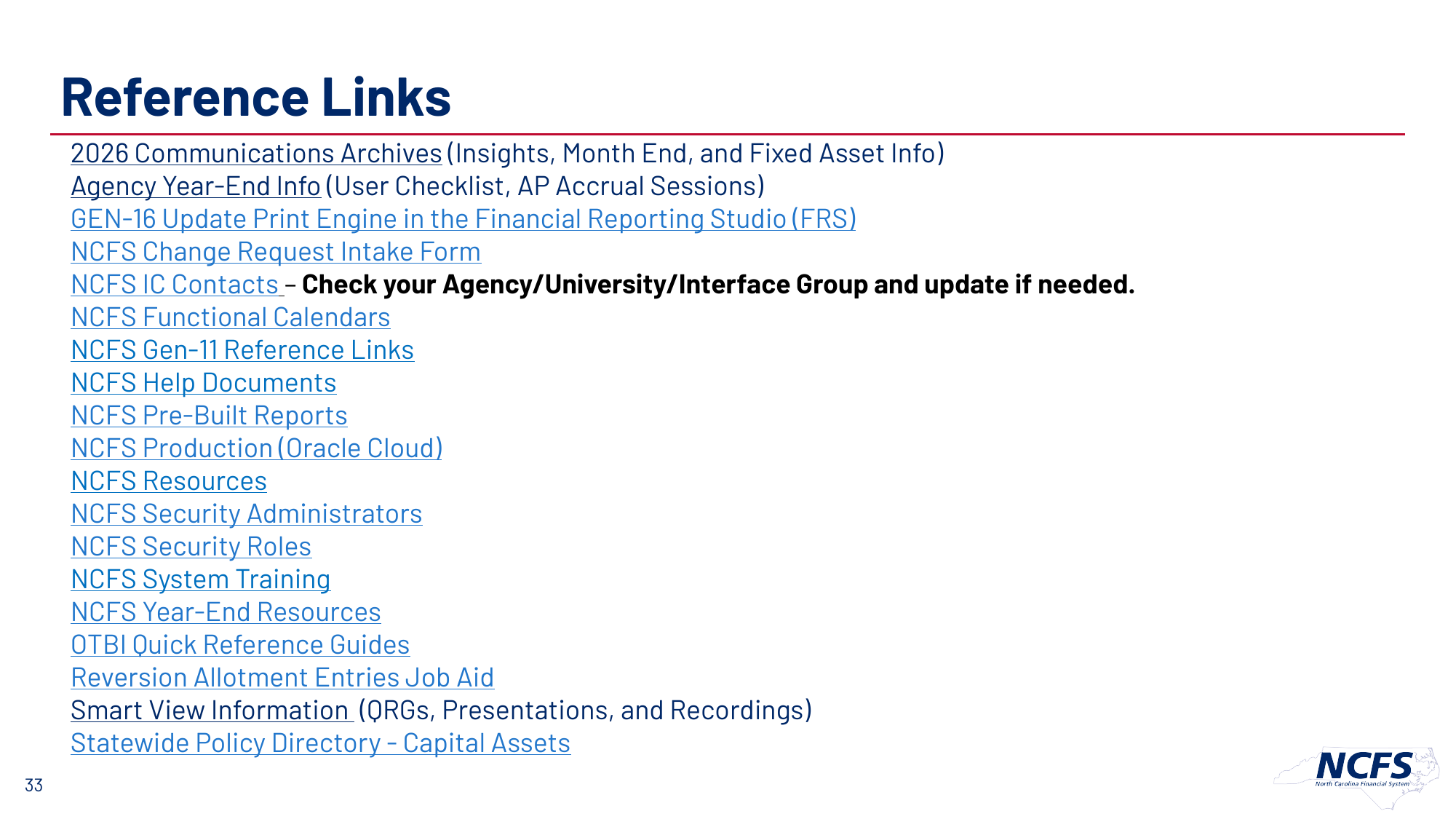

# Reference Links
2026 Communications Archives (Insights, Month End, and Fixed Asset Info)
Agency Year-End Info (User Checklist, AP Accrual Sessions)
GEN-16 Update Print Engine in the Financial Reporting Studio (FRS)
NCFS Change Request Intake Form
NCFS IC Contacts – Check your Agency/University/Interface Group and update if needed.
NCFS Functional Calendars
NCFS Gen-11 Reference Links
NCFS Help Documents
NCFS Pre-Built Reports
NCFS Production (Oracle Cloud)
NCFS Resources
NCFS Security Administrators
NCFS Security Roles
NCFS System Training
NCFS Year-End Resources
OTBI Quick Reference Guides
Reversion Allotment Entries Job Aid
Smart View Information  (QRGs, Presentations, and Recordings)
Statewide Policy Directory - Capital Assets

33